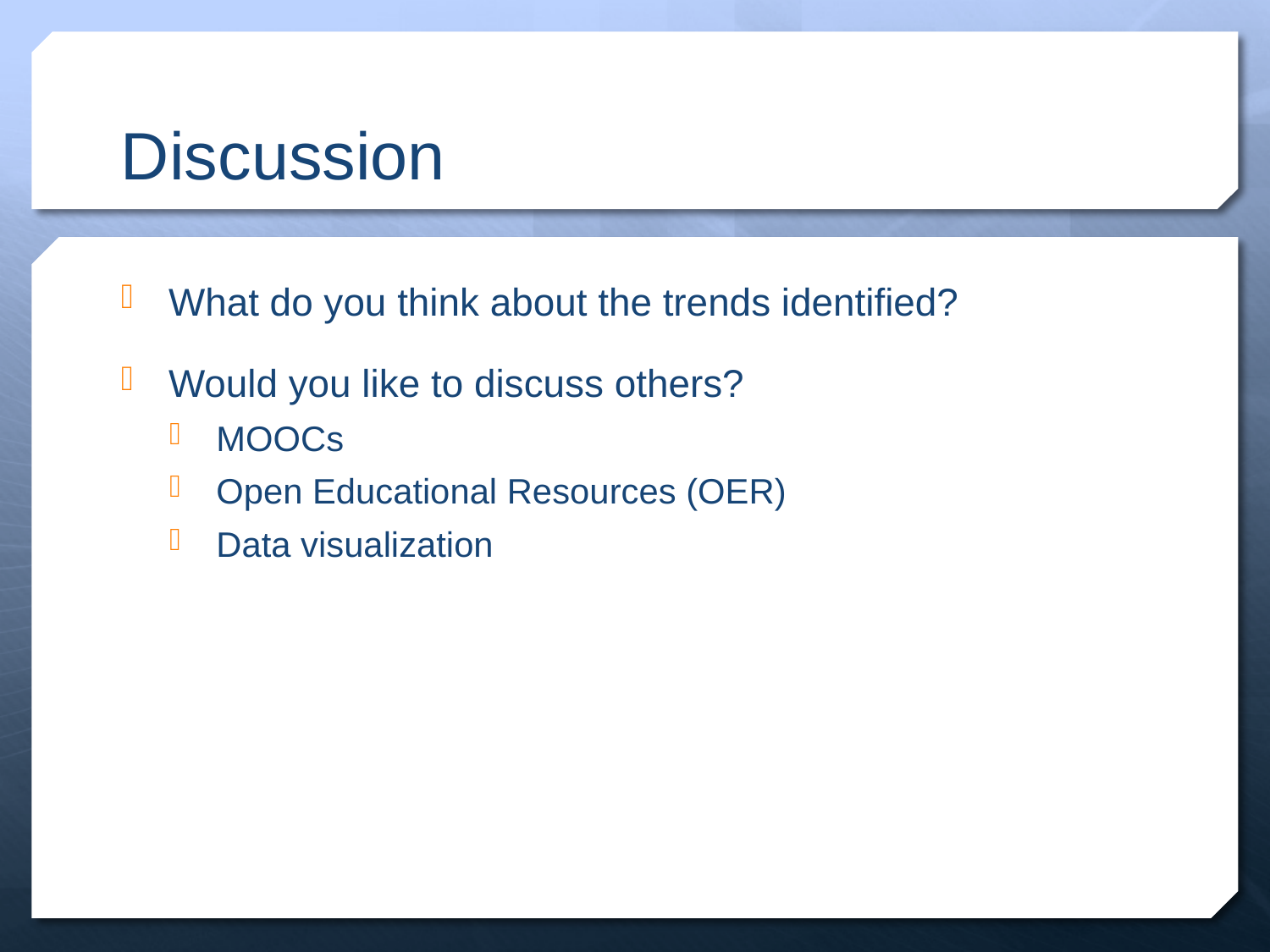

# Discussion
What do you think about the trends identified?
Would you like to discuss others?
MOOCs
Open Educational Resources (OER)
Data visualization